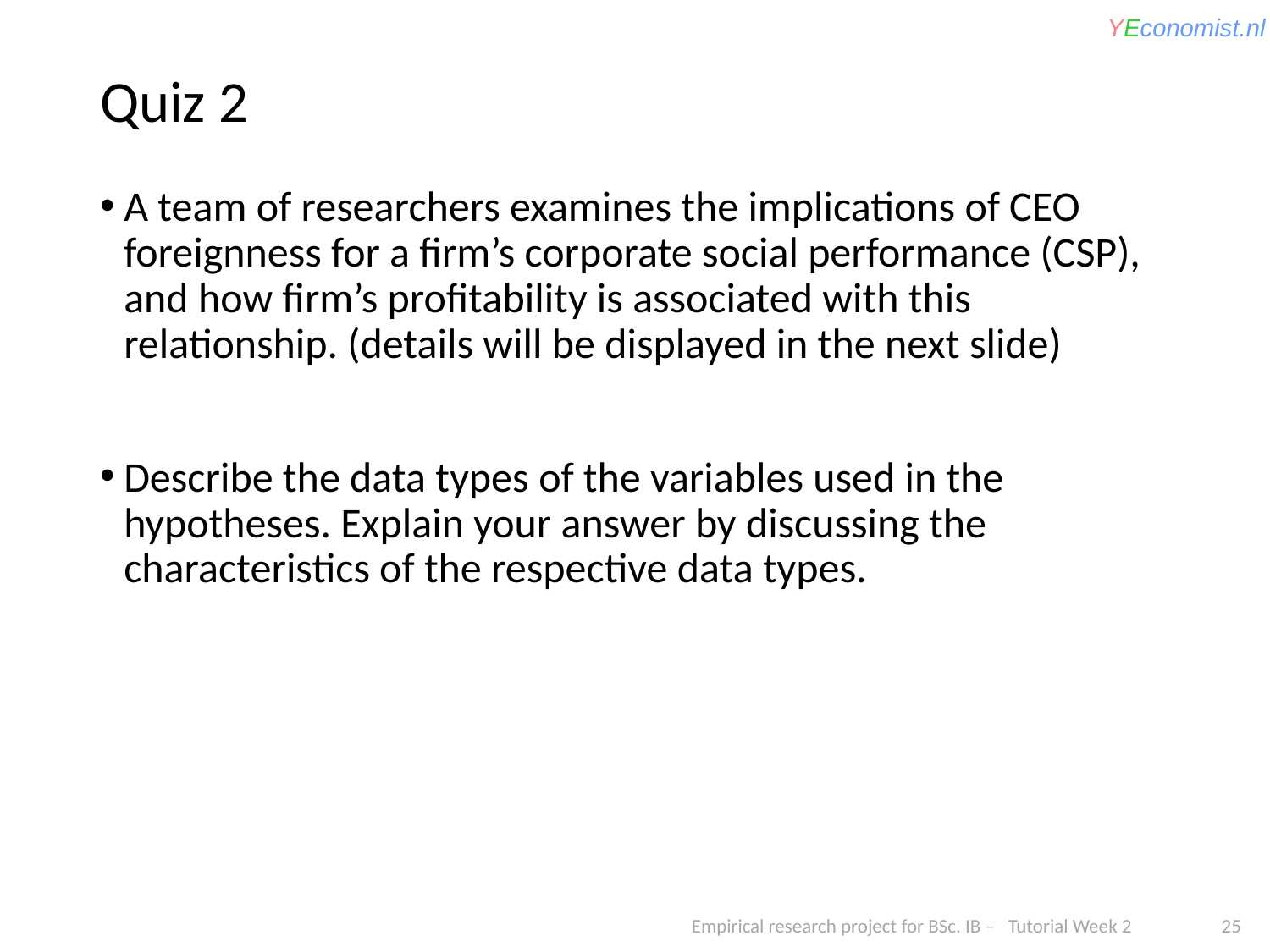

# Quiz 2
A team of researchers examines the implications of CEO foreignness for a firm’s corporate social performance (CSP), and how firm’s profitability is associated with this relationship. (details will be displayed in the next slide)

Describe the data types of the variables used in the hypotheses. Explain your answer by discussing the characteristics of the respective data types.

Empirical research project for BSc. IB –   Tutorial Week 2                    25